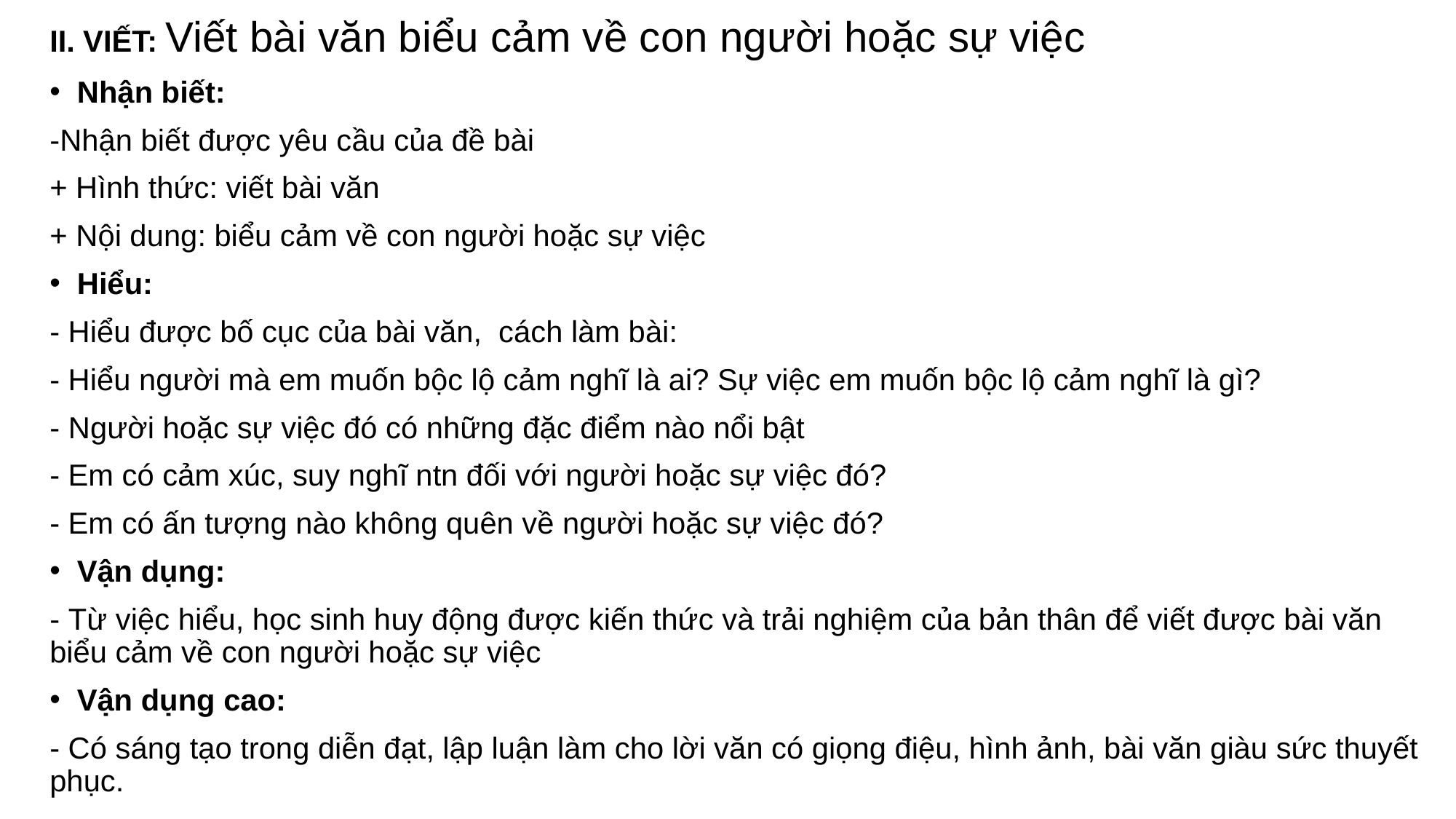

II. VIẾT: Viết bài văn biểu cảm về con người hoặc sự việc
Nhận biết:
-Nhận biết được yêu cầu của đề bài
+ Hình thức: viết bài văn
+ Nội dung: biểu cảm về con người hoặc sự việc
Hiểu:
- Hiểu được bố cục của bài văn,  cách làm bài:
- Hiểu người mà em muốn bộc lộ cảm nghĩ là ai? Sự việc em muốn bộc lộ cảm nghĩ là gì?
- Người hoặc sự việc đó có những đặc điểm nào nổi bật
- Em có cảm xúc, suy nghĩ ntn đối với người hoặc sự việc đó?
- Em có ấn tượng nào không quên về người hoặc sự việc đó?
Vận dụng:
- Từ việc hiểu, học sinh huy động được kiến thức và trải nghiệm của bản thân để viết được bài văn biểu cảm về con người hoặc sự việc
Vận dụng cao:
- Có sáng tạo trong diễn đạt, lập luận làm cho lời văn có giọng điệu, hình ảnh, bài văn giàu sức thuyết phục.